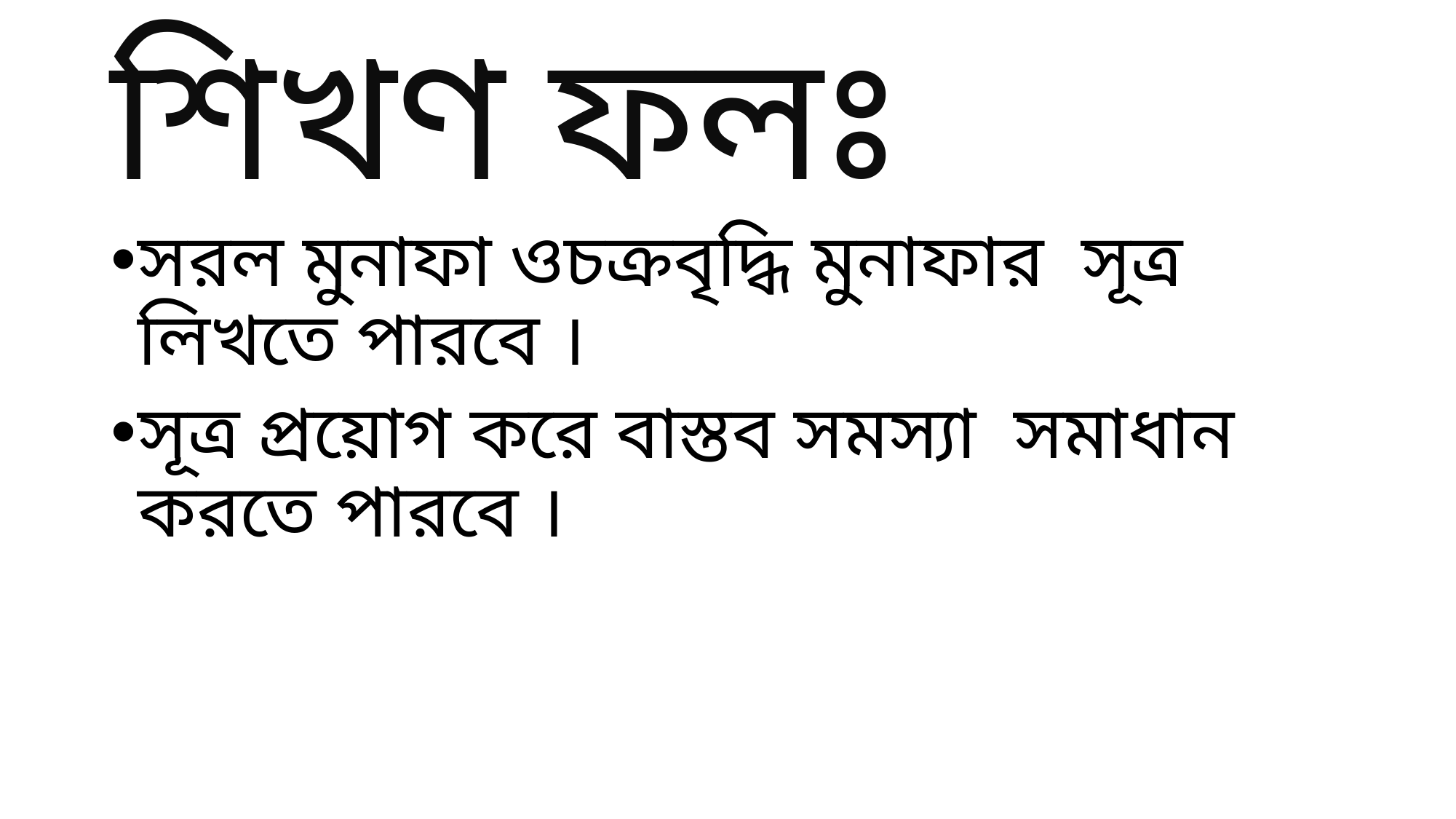

# শিখণ ফলঃ
সরল মুনাফা ওচক্রবৃদ্ধি মুনাফার  সূত্র  লিখতে পারবে ।
সূত্র প্রয়োগ করে বাস্তব সমস্যা  সমাধান করতে পারবে ।